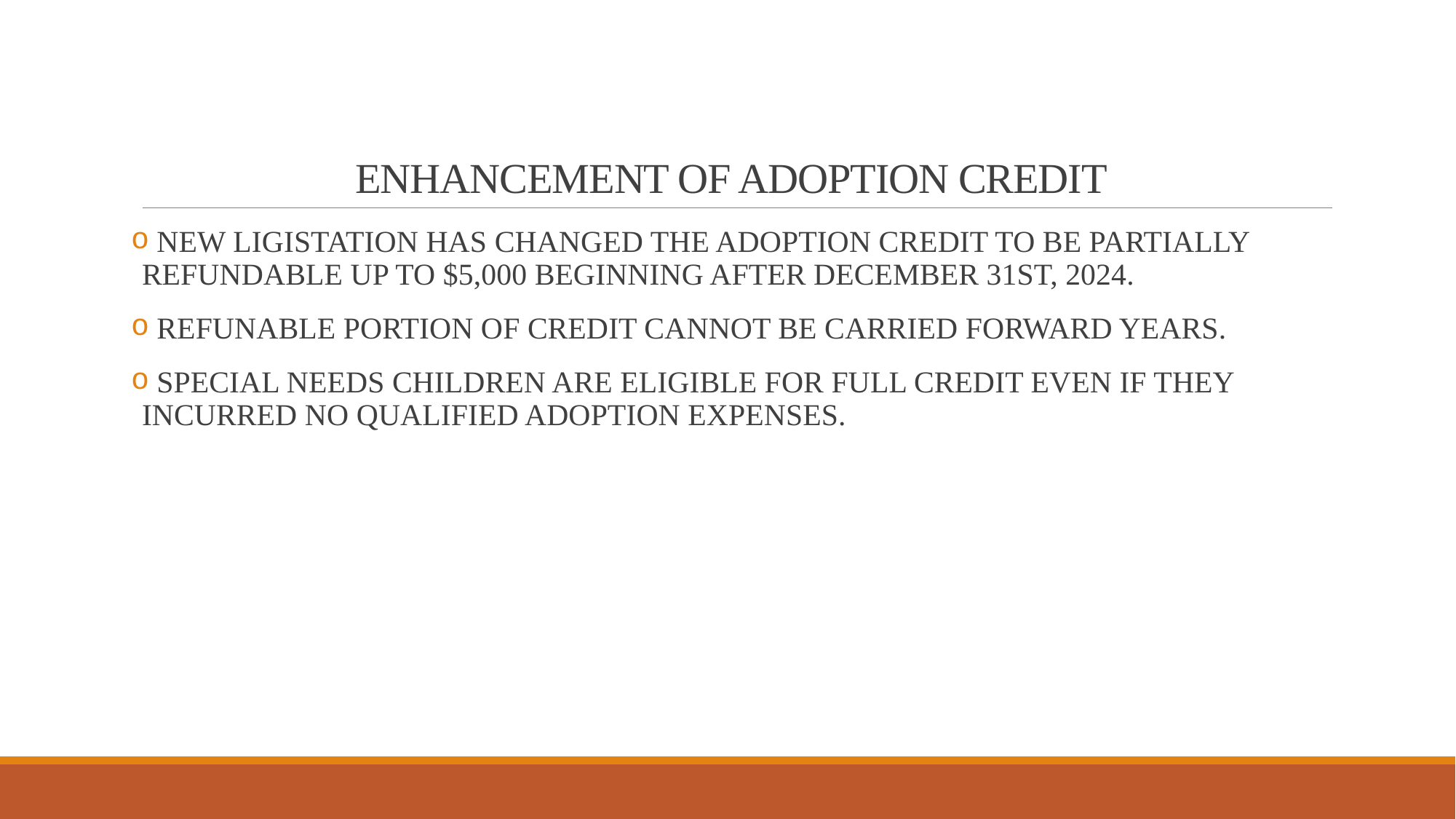

# ENHANCEMENT OF ADOPTION CREDIT
 NEW LIGISTATION HAS CHANGED THE ADOPTION CREDIT TO BE PARTIALLY REFUNDABLE UP TO $5,000 BEGINNING AFTER DECEMBER 31ST, 2024.
 REFUNABLE PORTION OF CREDIT CANNOT BE CARRIED FORWARD YEARS.
 SPECIAL NEEDS CHILDREN ARE ELIGIBLE FOR FULL CREDIT EVEN IF THEY INCURRED NO QUALIFIED ADOPTION EXPENSES.